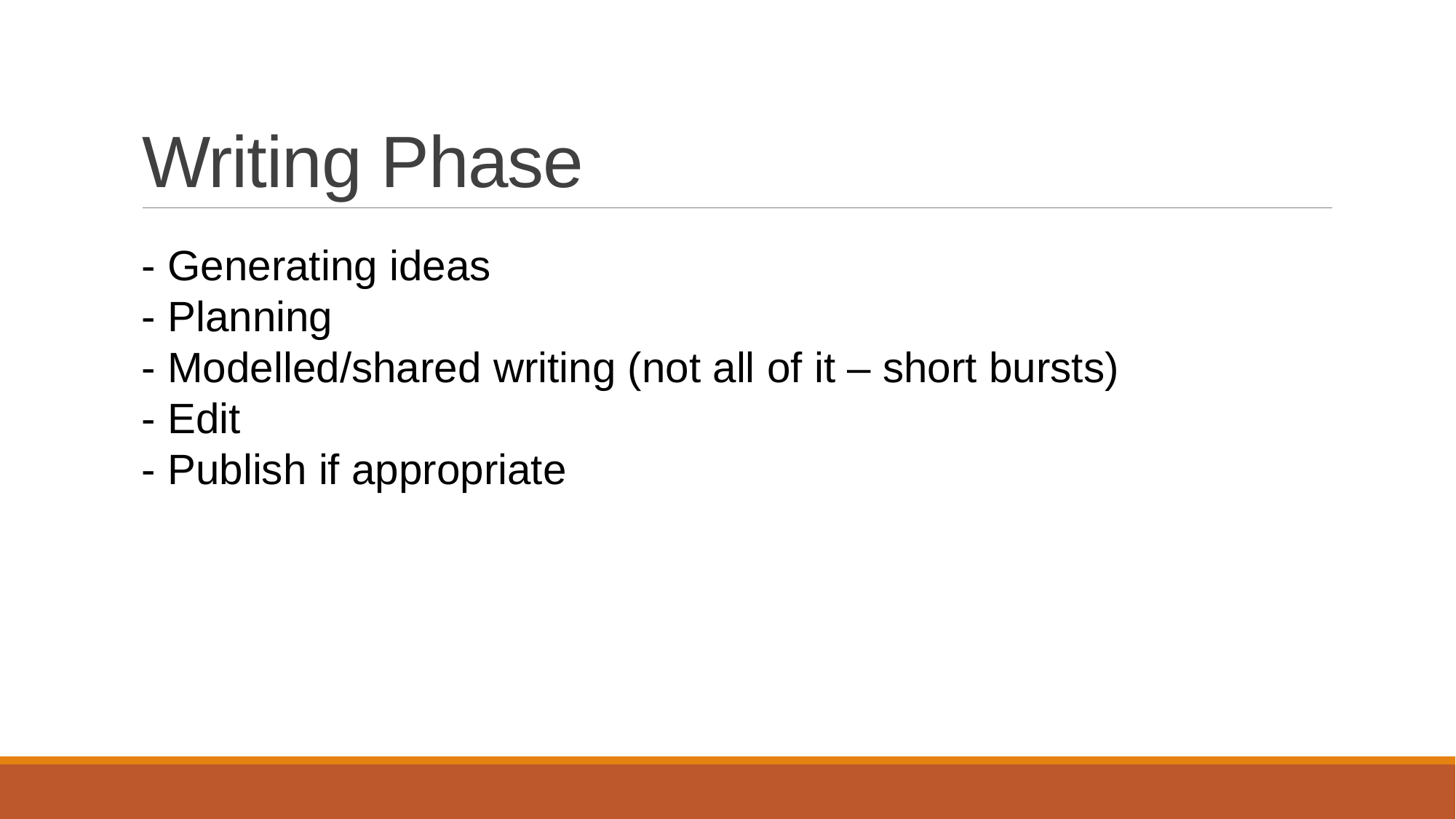

# Writing Phase
- Generating ideas
- Planning
- Modelled/shared writing (not all of it – short bursts)
- Edit
- Publish if appropriate